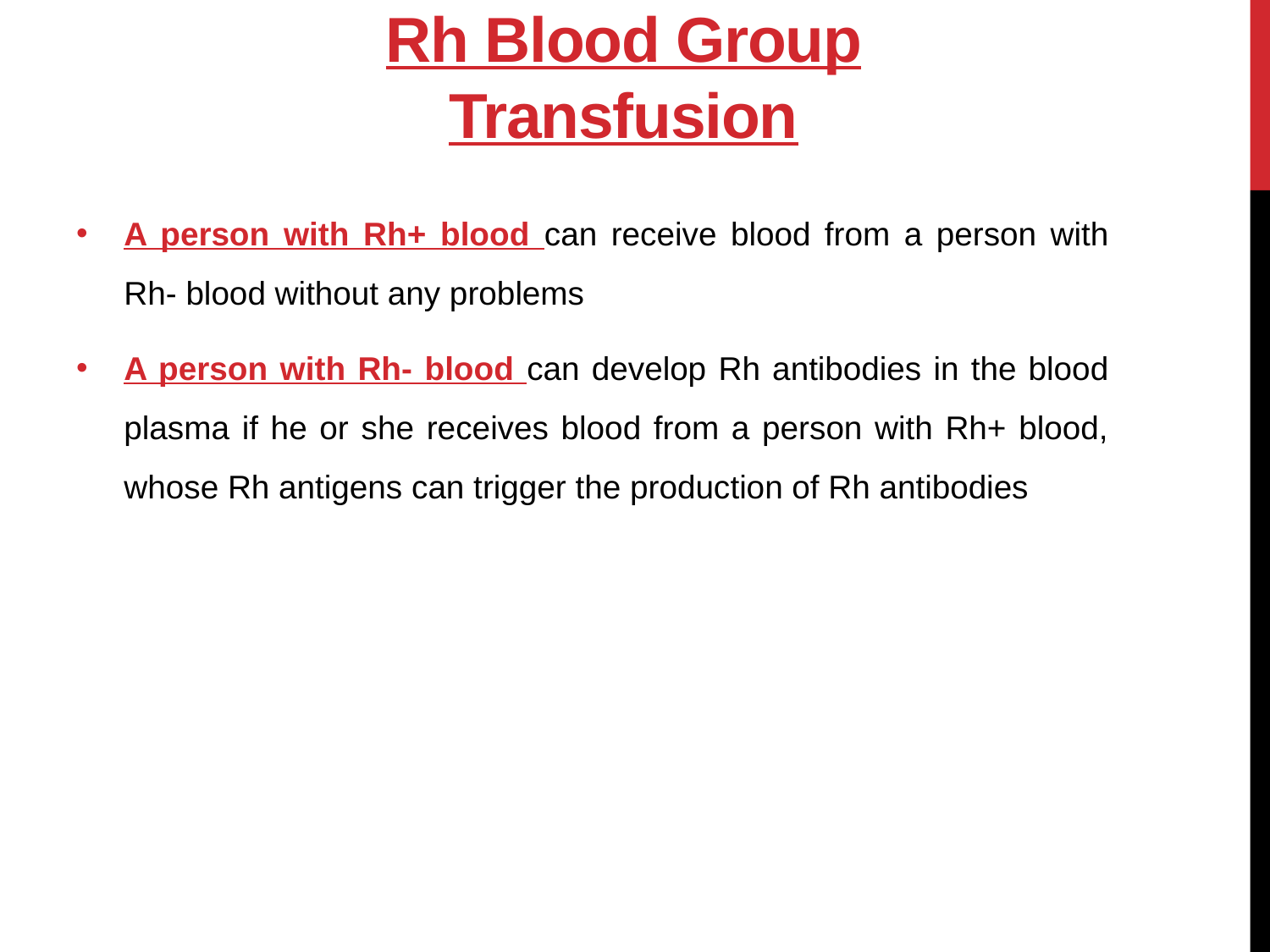

# Rh Blood Group Transfusion
A person with Rh+ blood can receive blood from a person with Rh- blood without any problems
A person with Rh- blood can develop Rh antibodies in the blood plasma if he or she receives blood from a person with Rh+ blood, whose Rh antigens can trigger the production of Rh antibodies